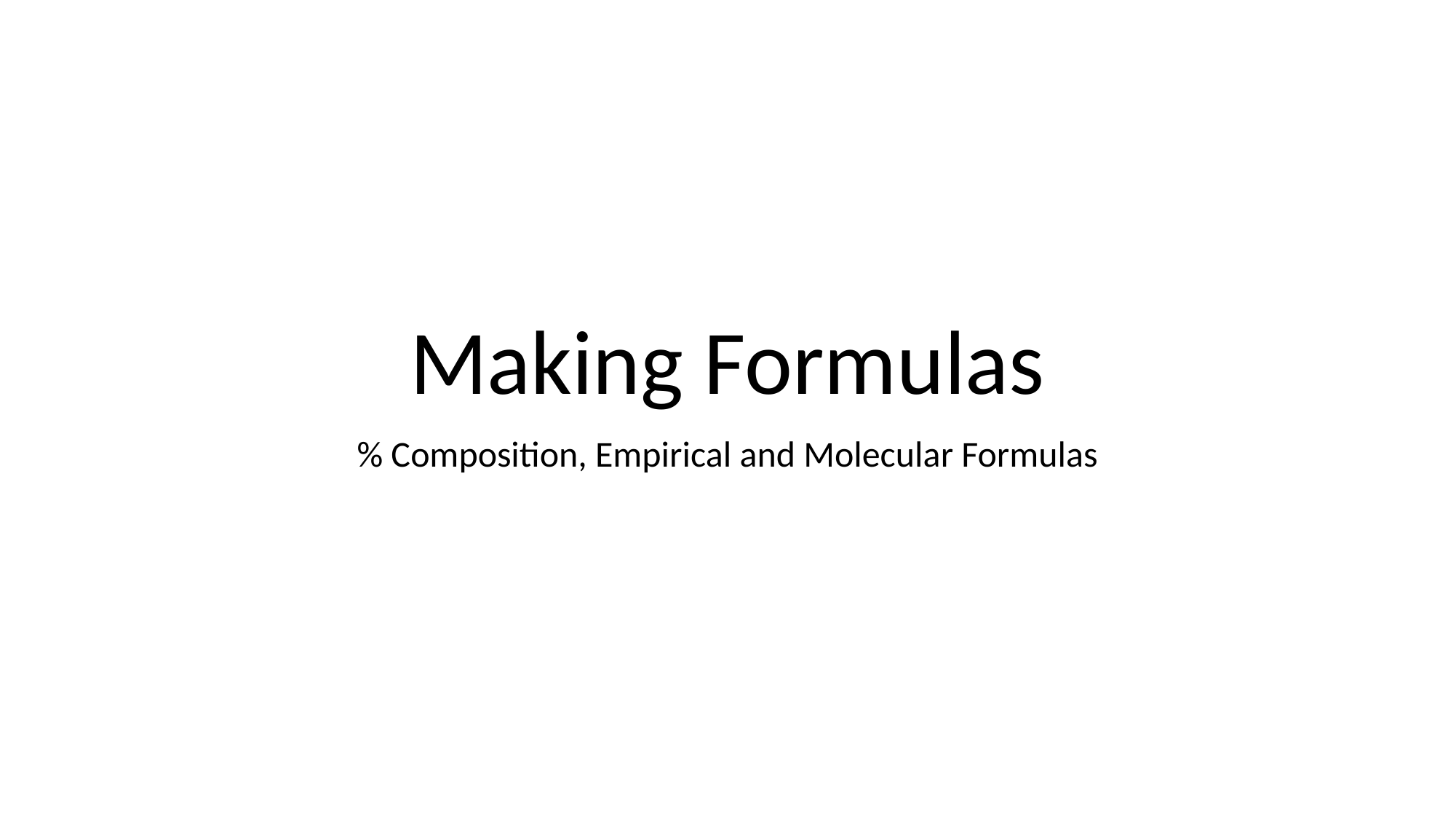

# Making Formulas
% Composition, Empirical and Molecular Formulas